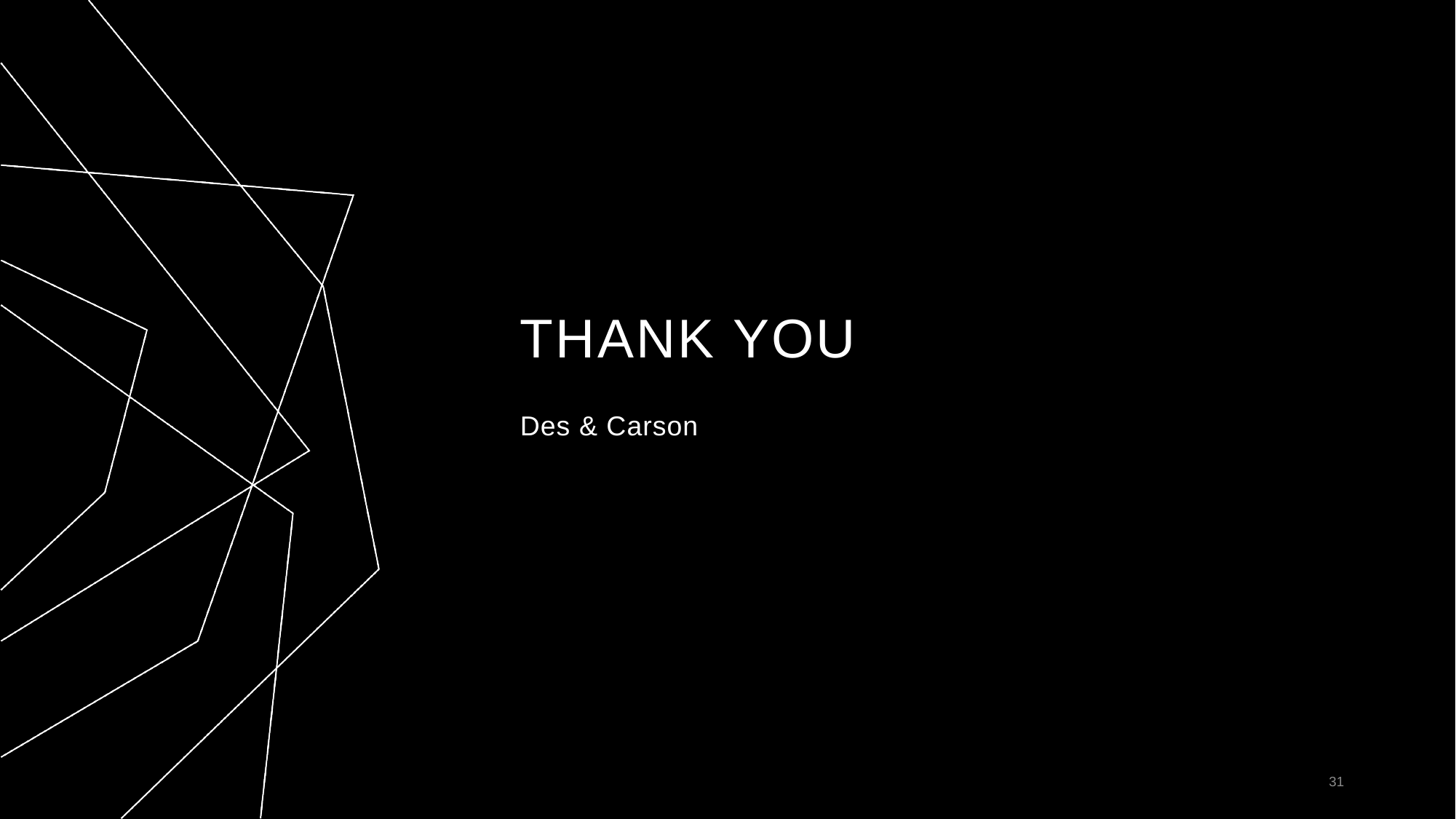

# THANK YOU
Des & Carson
31